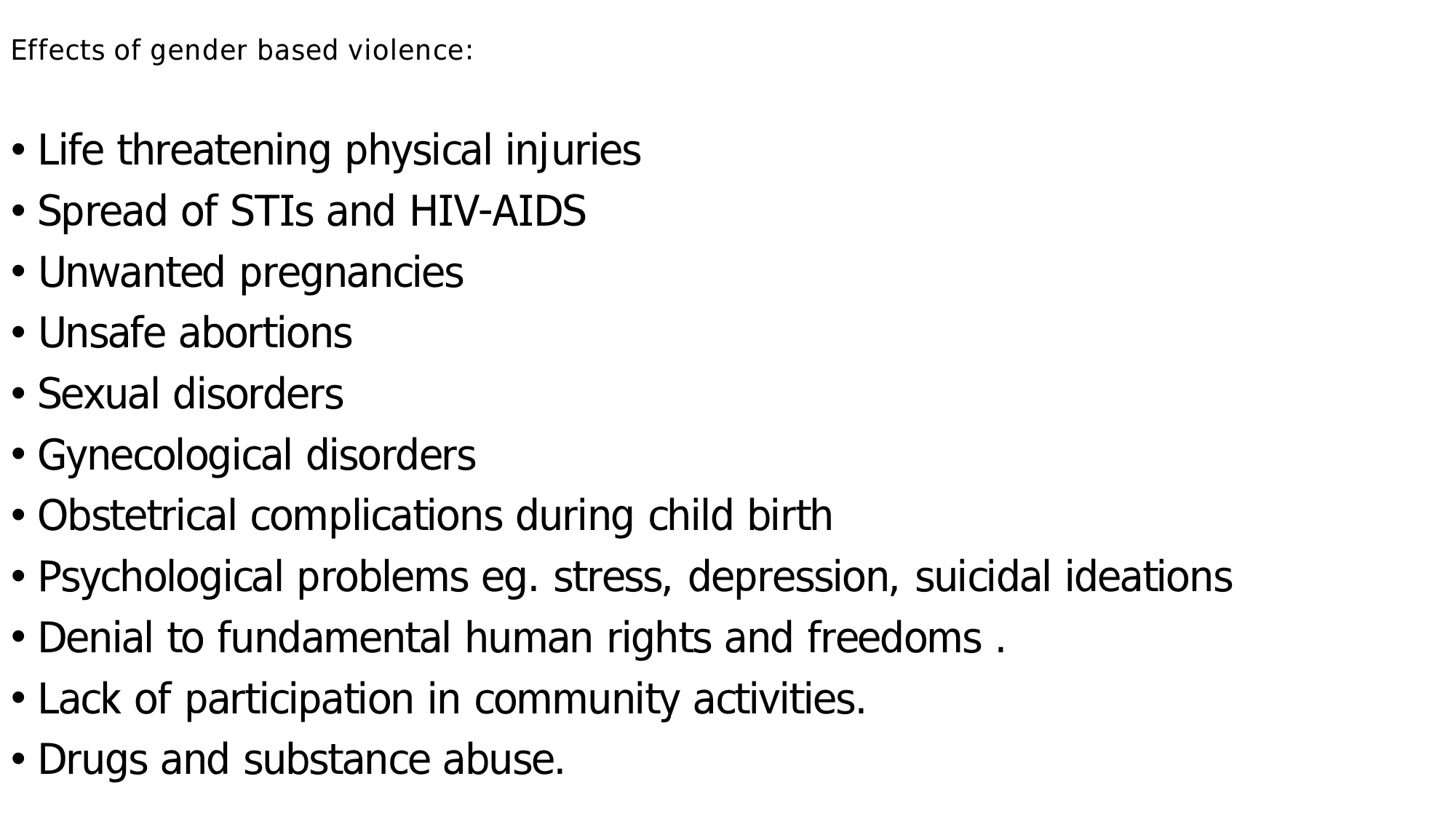

# Effects of gender based violence:
Life threatening physical injuries
Spread of STIs and HIV-AIDS
Unwanted pregnancies
Unsafe abortions
Sexual disorders
Gynecological disorders
Obstetrical complications during child birth
Psychological problems eg. stress, depression, suicidal ideations
Denial to fundamental human rights and freedoms .
Lack of participation in community activities.
Drugs and substance abuse.